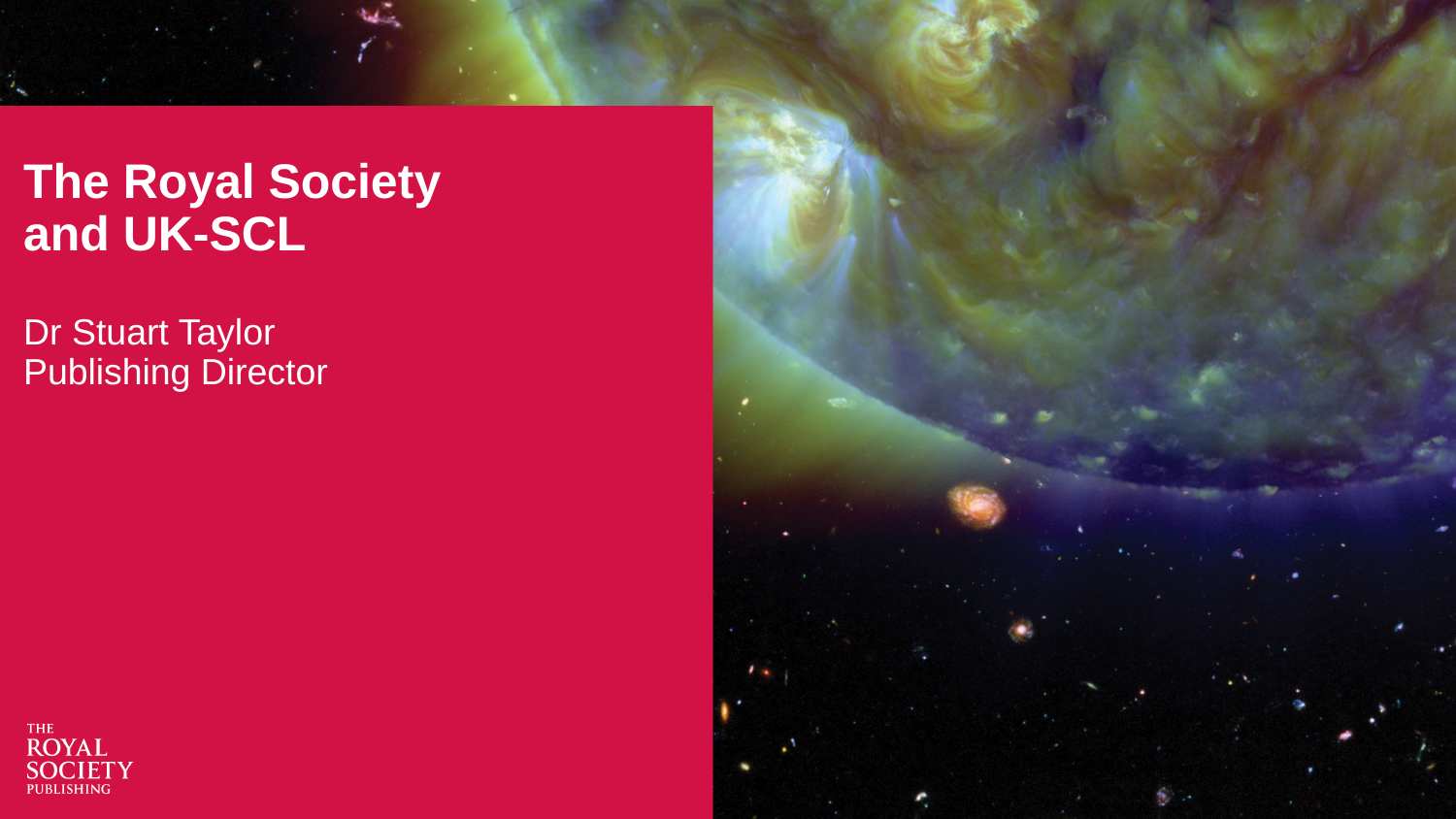

# The Royal Society and UK-SCL Dr Stuart Taylor Publishing Director